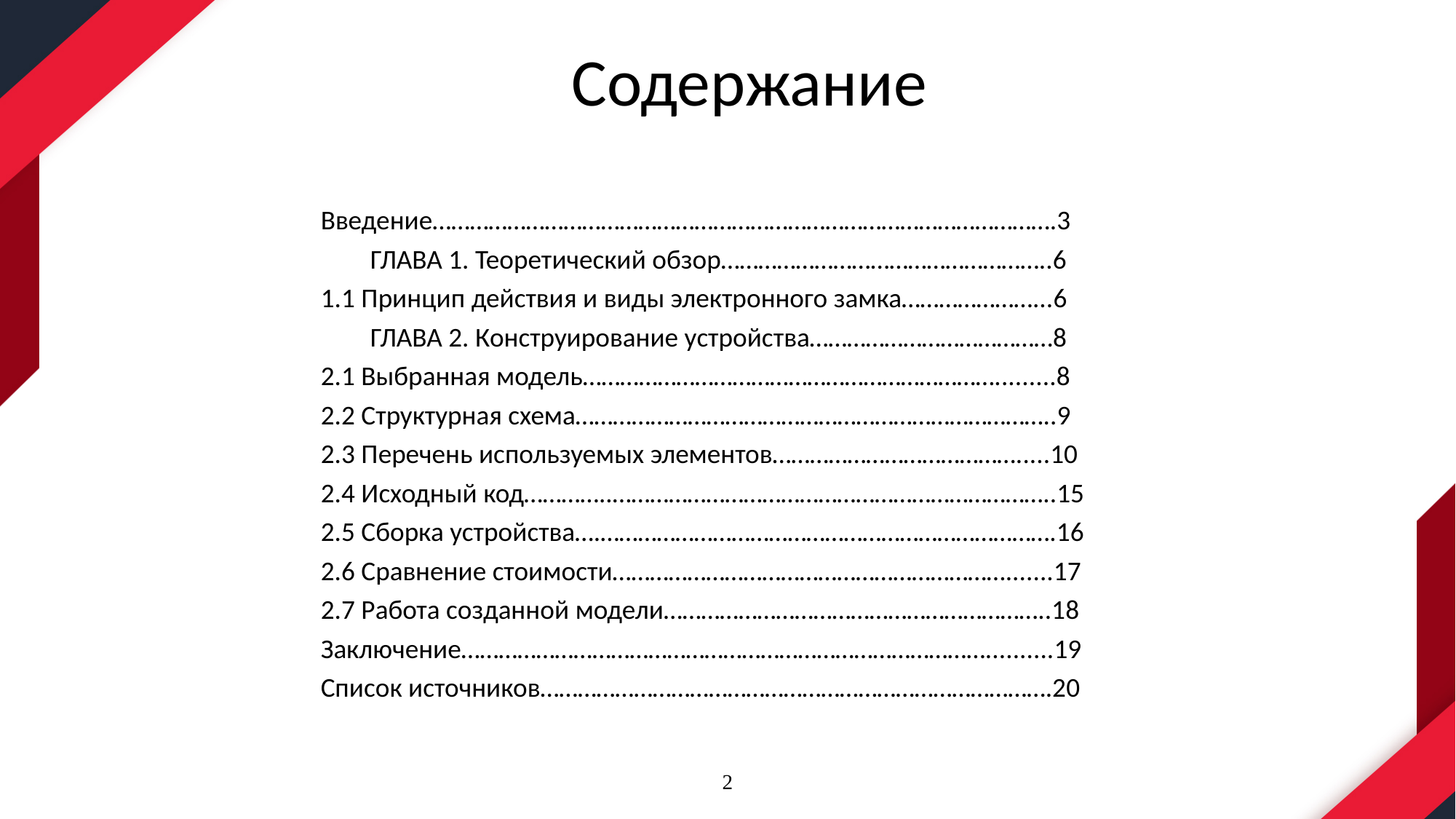

# Содержание
Введение……………………………………………………………………………………….3
        ГЛАВА 1. Теоретический обзор……………………………………………..6
1.1 Принцип действия и виды электронного замка…………………...6
        ГЛАВА 2. Конструирование устройства…………………………………8
2.1 Выбранная модель………………………………………………………….........8
2.2 Структурная схема…………………………………………………………………..9
2.3 Перечень используемых элементов………………………………….....10
2.4 Исходный код…………..……………………………………………………………..15
2.5 Сборка устройства….……………………………………………………………….16
2.6 Сравнение стоимости……………………………………………………….......17
2.7 Работа созданной модели……………………………………………………..18
Заключение…………………………………………………………………………..........19
Список источников……………………………………………………………………….20
2